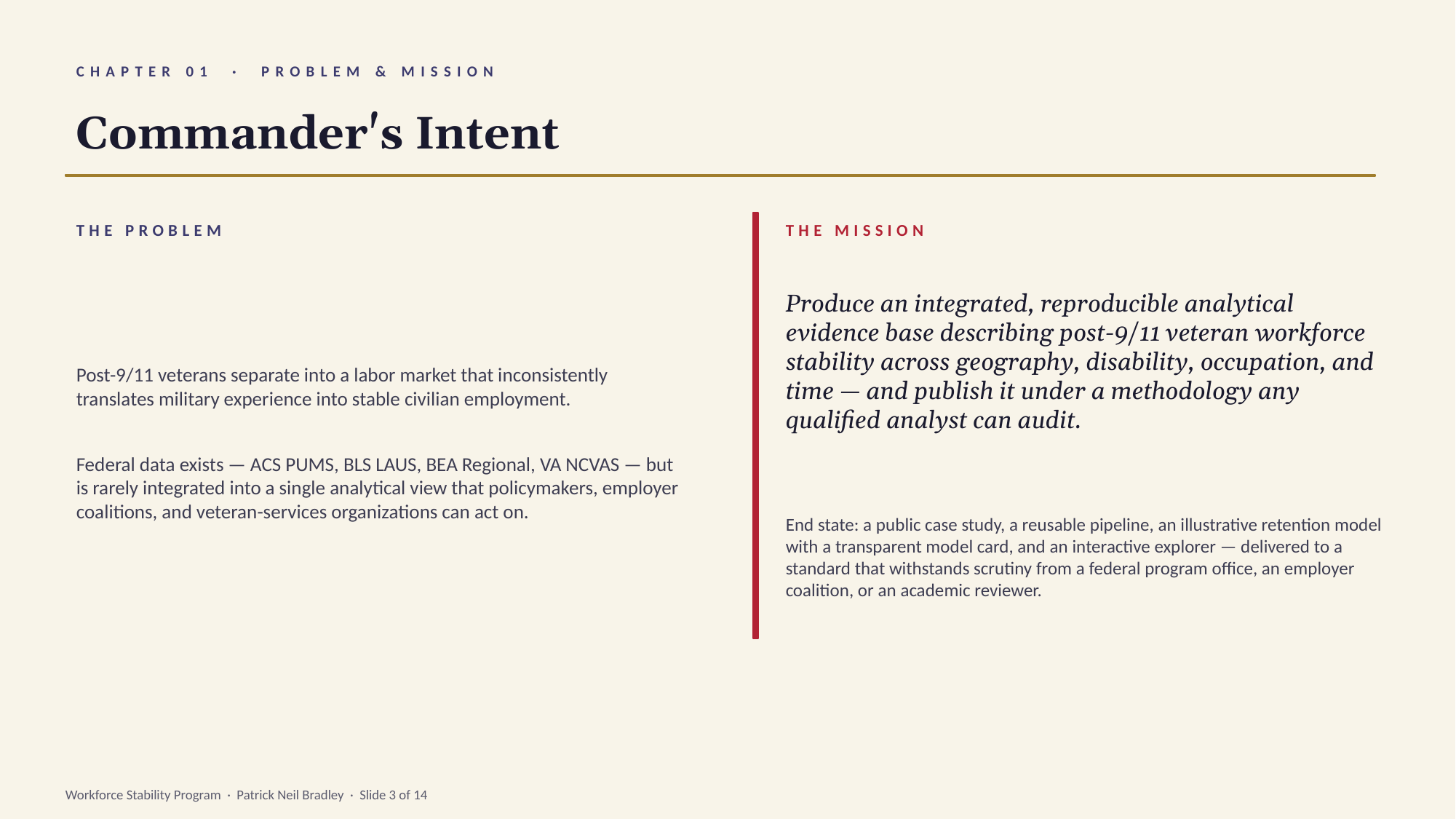

CHAPTER 01  ·  PROBLEM & MISSION
Commander's Intent

THE PROBLEM

THE MISSION
Post-9/11 veterans separate into a labor market that inconsistently translates military experience into stable civilian employment.

Federal data exists — ACS PUMS, BLS LAUS, BEA Regional, VA NCVAS — but is rarely integrated into a single analytical view that policymakers, employer coalitions, and veteran-services organizations can act on.
Produce an integrated, reproducible analytical evidence base describing post-9/11 veteran workforce stability across geography, disability, occupation, and time — and publish it under a methodology any qualified analyst can audit.
End state: a public case study, a reusable pipeline, an illustrative retention model with a transparent model card, and an interactive explorer — delivered to a standard that withstands scrutiny from a federal program office, an employer coalition, or an academic reviewer.
Workforce Stability Program  ·  Patrick Neil Bradley  ·  Slide 3 of 14